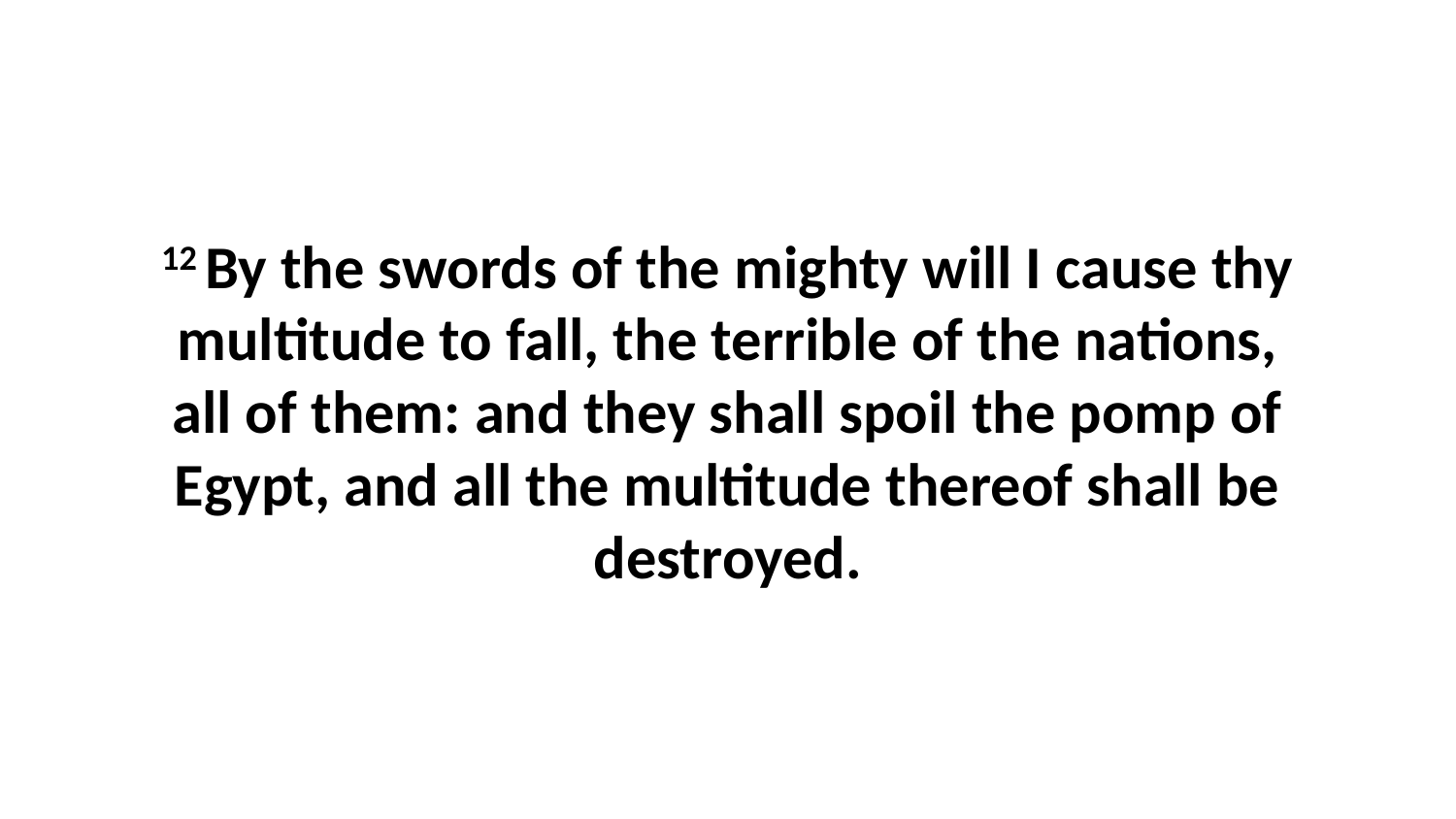

12 By the swords of the mighty will I cause thy multitude to fall, the terrible of the nations, all of them: and they shall spoil the pomp of Egypt, and all the multitude thereof shall be destroyed.